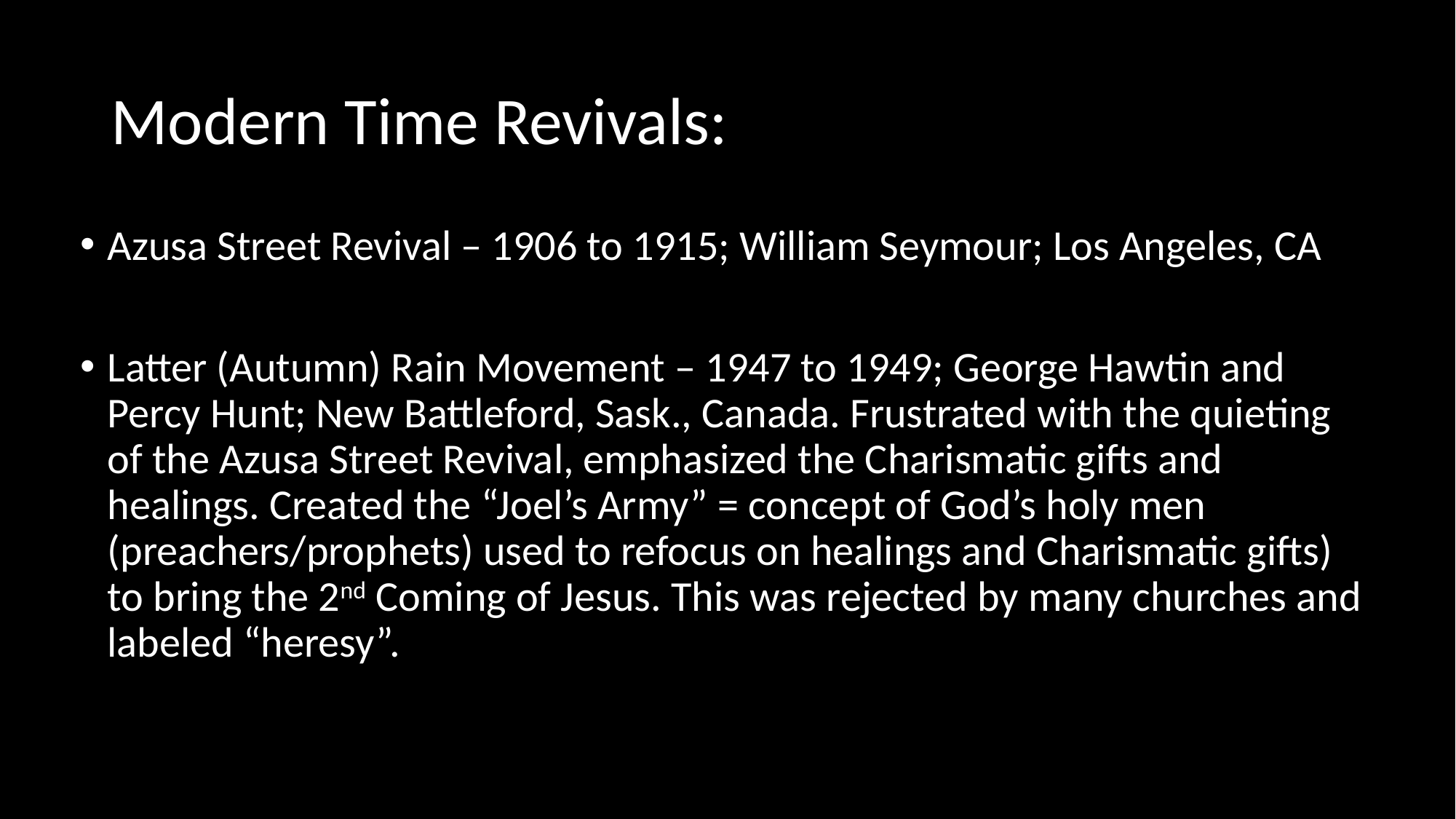

# Modern Time Revivals:
Azusa Street Revival – 1906 to 1915; William Seymour; Los Angeles, CA

Latter (Autumn) Rain Movement – 1947 to 1949; George Hawtin and Percy Hunt; New Battleford, Sask., Canada. Frustrated with the quieting of the Azusa Street Revival, emphasized the Charismatic gifts and healings. Created the “Joel’s Army” = concept of God’s holy men (preachers/prophets) used to refocus on healings and Charismatic gifts) to bring the 2nd Coming of Jesus. This was rejected by many churches and labeled “heresy”.